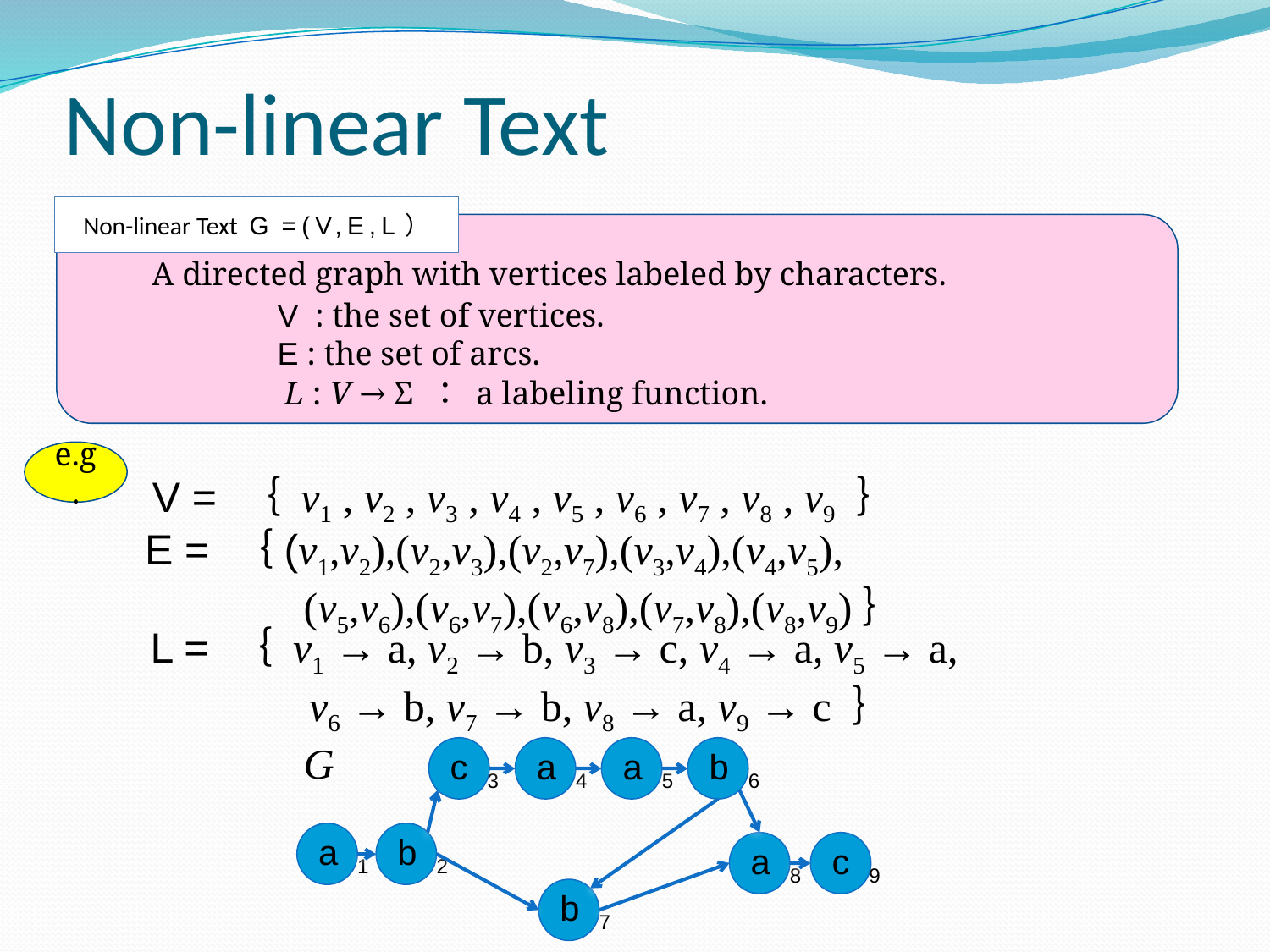

# Non-linear Text
Non-linear Text  G  = (V,E,L）

A directed graph with vertices labeled by characters.
V  : the set of vertices.
E : the set of arcs.
L : V → Σ ： a labeling function.
e.g.
V = ｛ v1 , v2 , v3 , v4 , v5 , v6 , v7 , v8 , v9 ｝
E = ｛(v1,v2),(v2,v3),(v2,v7),(v3,v4),(v4,v5),
	   (v5,v6),(v6,v7),(v6,v8),(v7,v8),(v8,v9)｝
L = ｛ v1 → a, v2 → b, v3 → c, v4 → a, v5 → a,
	   v6 → b, v7 → b, v8 → a, v9 → c ｝
G
c  3
a  4
a  5
b  6
a  1
b  2
a  8
c  9
b  7